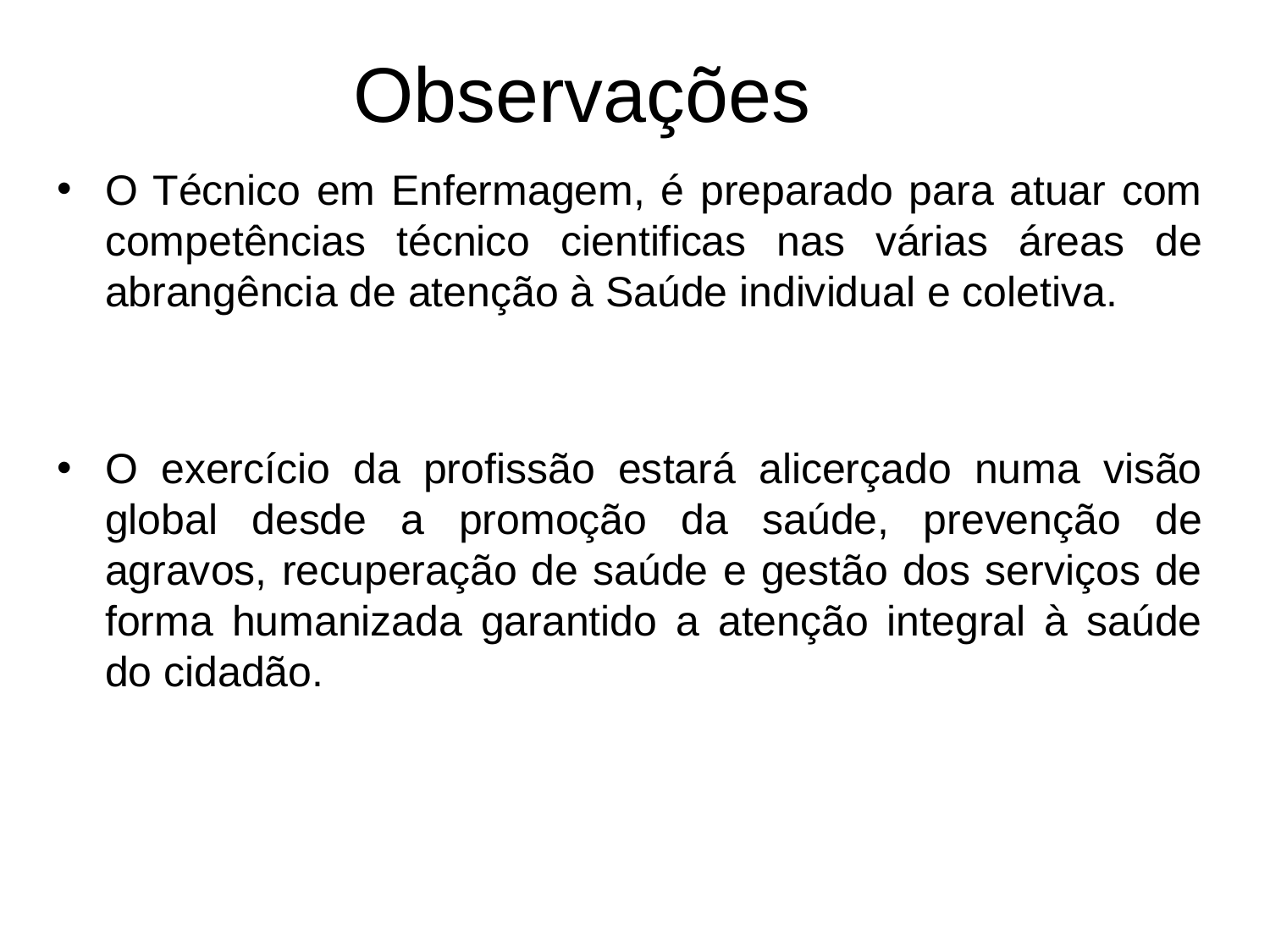

Observações
O Técnico em Enfermagem, é preparado para atuar com competências técnico cientificas nas várias áreas de abrangência de atenção à Saúde individual e coletiva.

O exercício da profissão estará alicerçado numa visão global desde a promoção da saúde, prevenção de agravos, recuperação de saúde e gestão dos serviços de forma humanizada garantido a atenção integral à saúde do cidadão.